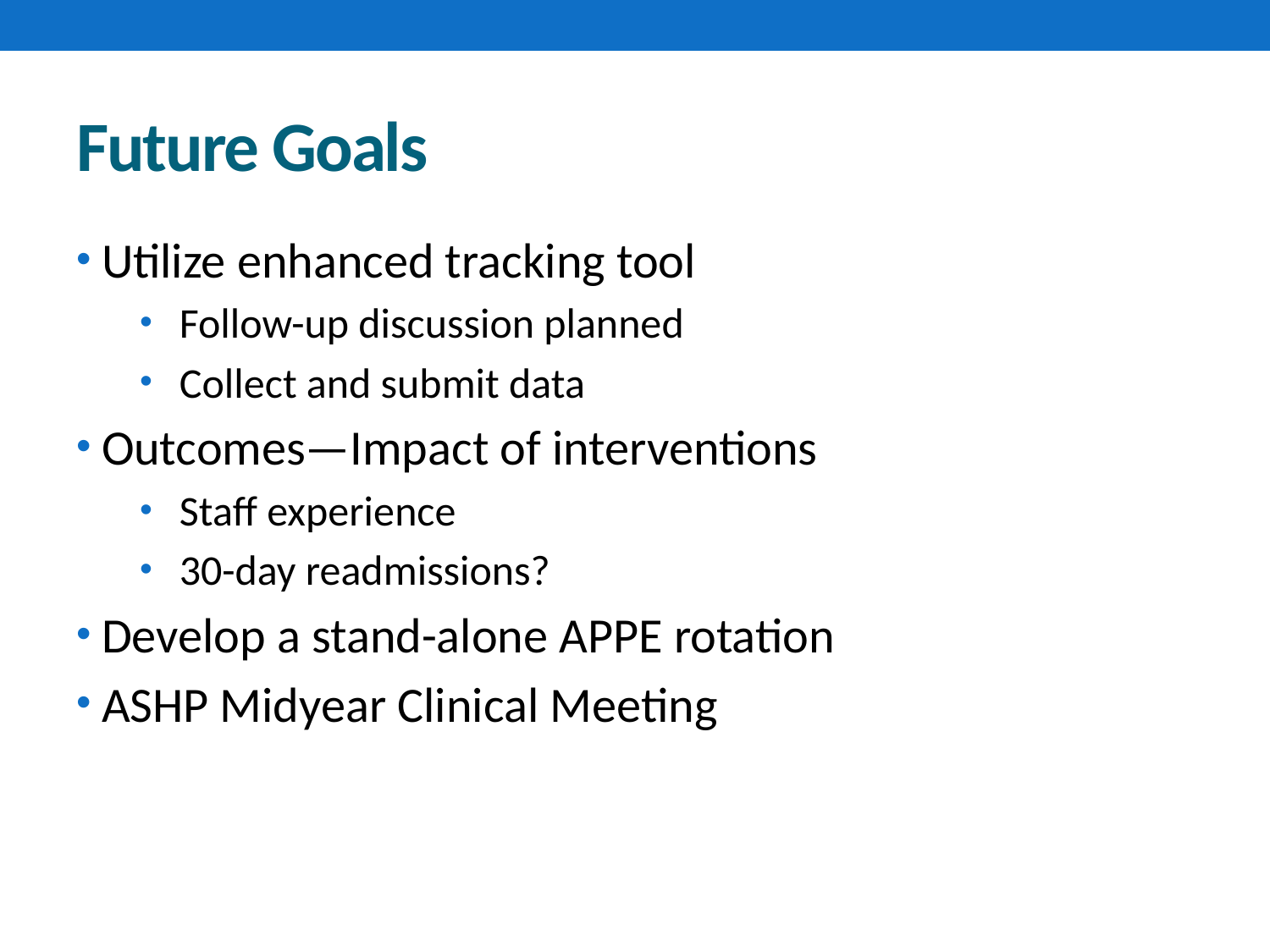

# Future Goals
Utilize enhanced tracking tool
Follow-up discussion planned
Collect and submit data
Outcomes—Impact of interventions
Staff experience
30-day readmissions?
Develop a stand-alone APPE rotation
ASHP Midyear Clinical Meeting